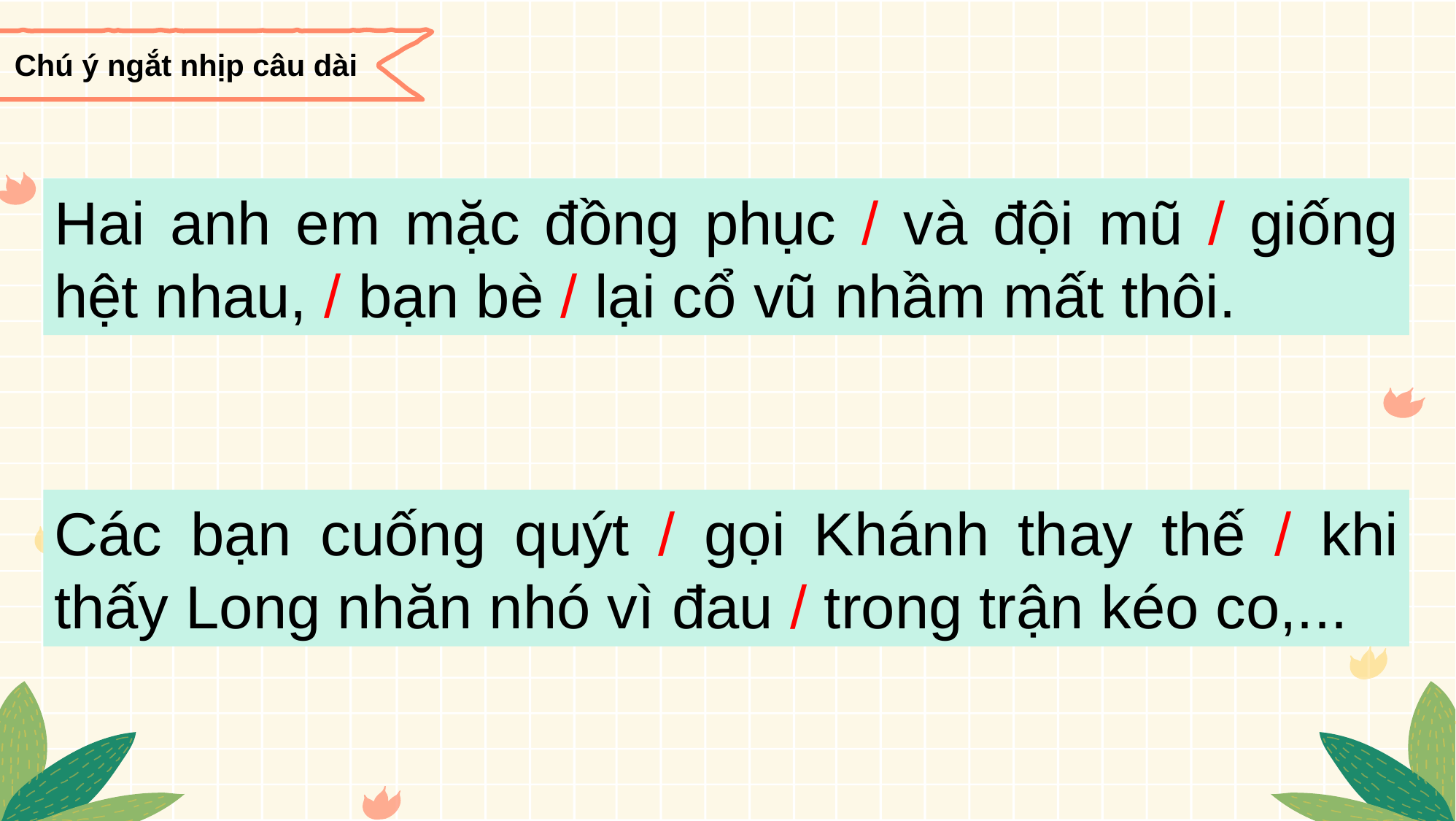

Chú ý ngắt nhịp câu dài
Hai anh em mặc đồng phục / và đội mũ / giống hệt nhau, / bạn bè / lại cổ vũ nhầm mất thôi.
Các bạn cuống quýt / gọi Khánh thay thế / khi thấy Long nhăn nhó vì đau / trong trận kéo co,...